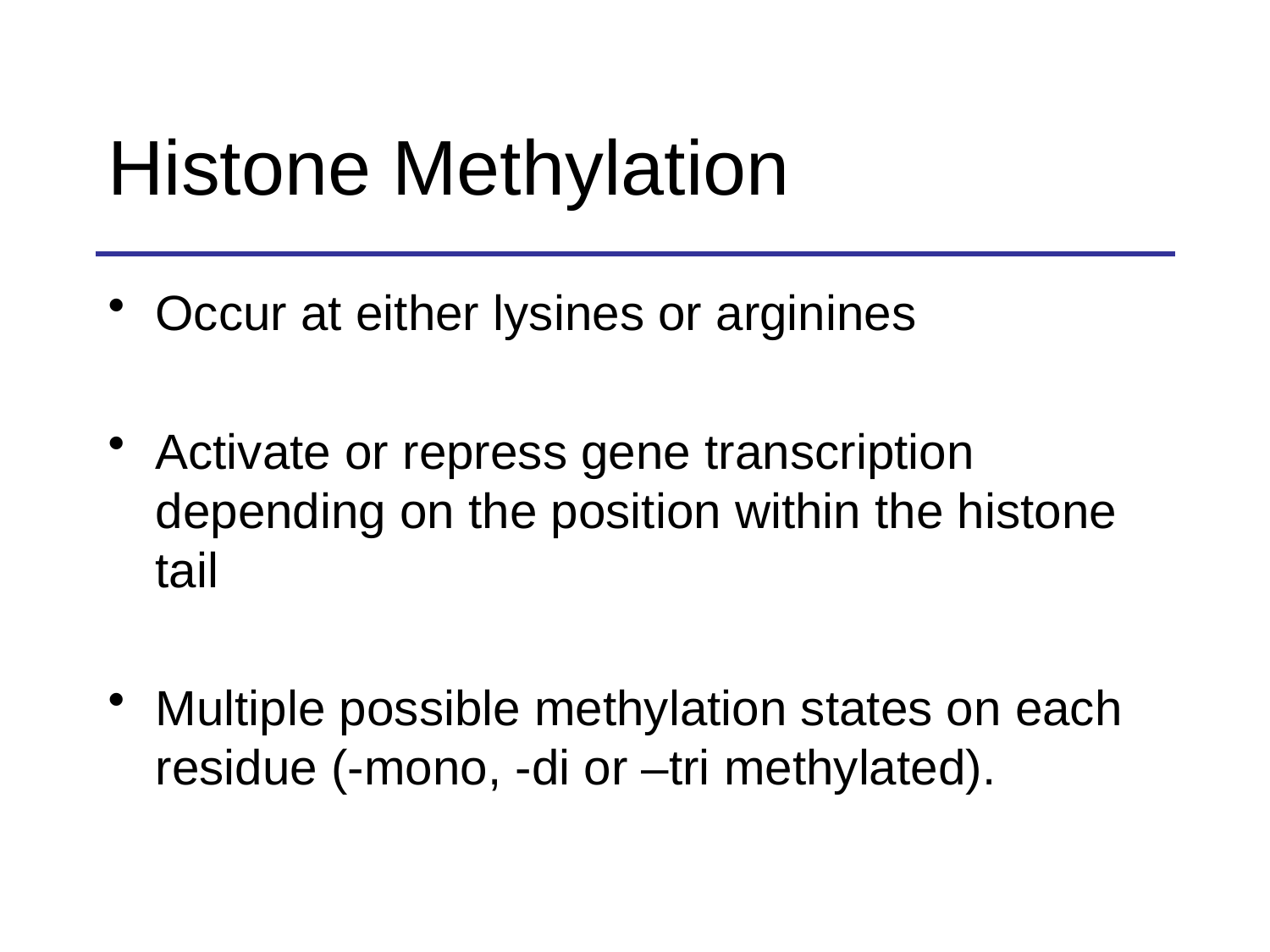

Histone Methylation
Occur at either lysines or arginines

Activate or repress gene transcription depending on the position within the histone tail

Multiple possible methylation states on each residue (-mono, -di or –tri methylated).